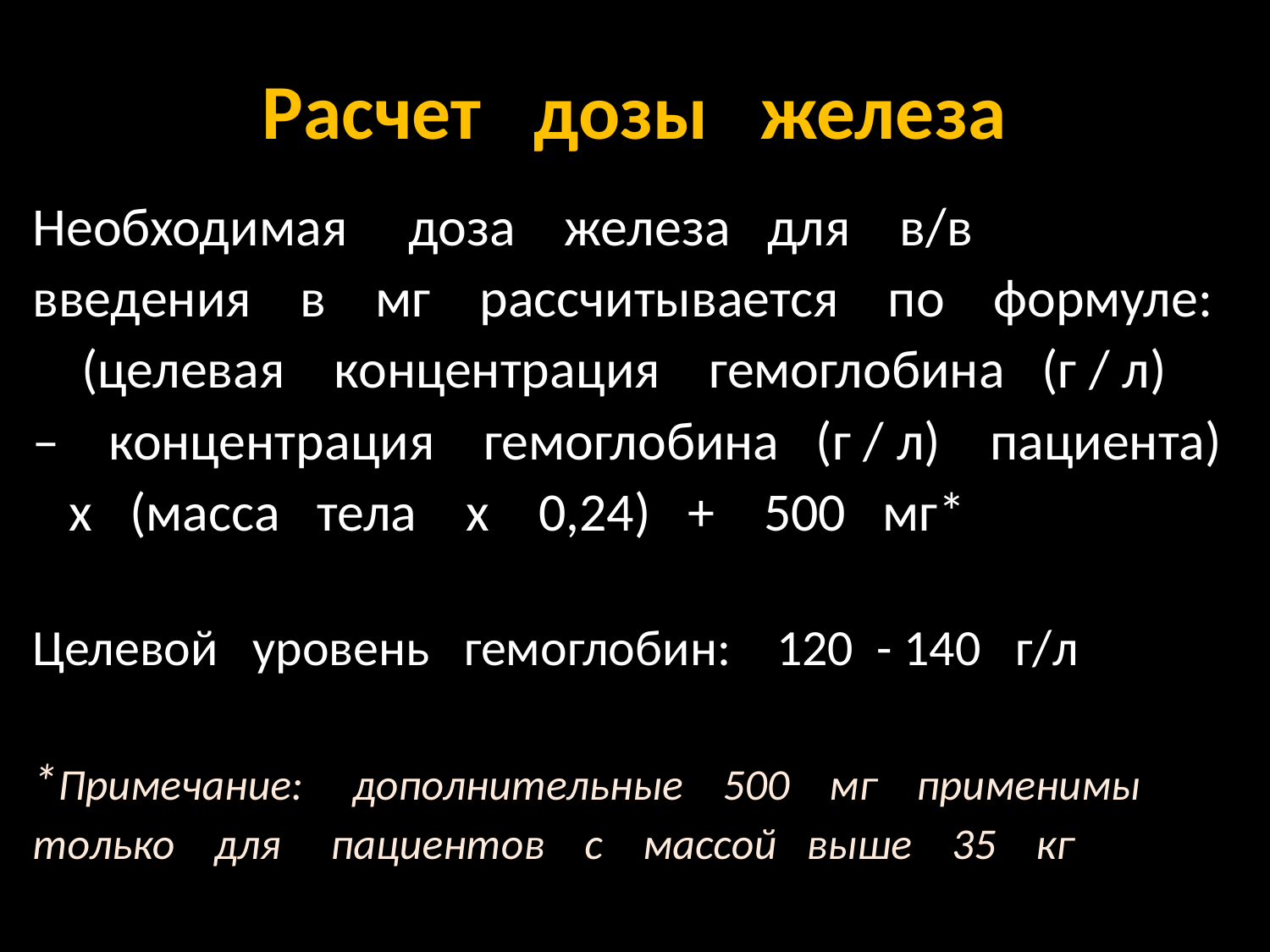

# Расчет   дозы   железа
Необходимая     доза    железа   для    в/в    введения    в    мг    рассчитывается    по    формуле:      (целевая    концентрация    гемоглобина   (г / л)   –    концентрация    гемоглобина   (г / л)    пациента)    х   (масса   тела    х    0,24)   +    500   мг*

Целевой   уровень   гемоглобин:    120  - 140   г/л

*Примечание:     дополнительные    500    мг    применимы    только    для     пациентов    с    массой   выше    35    кг